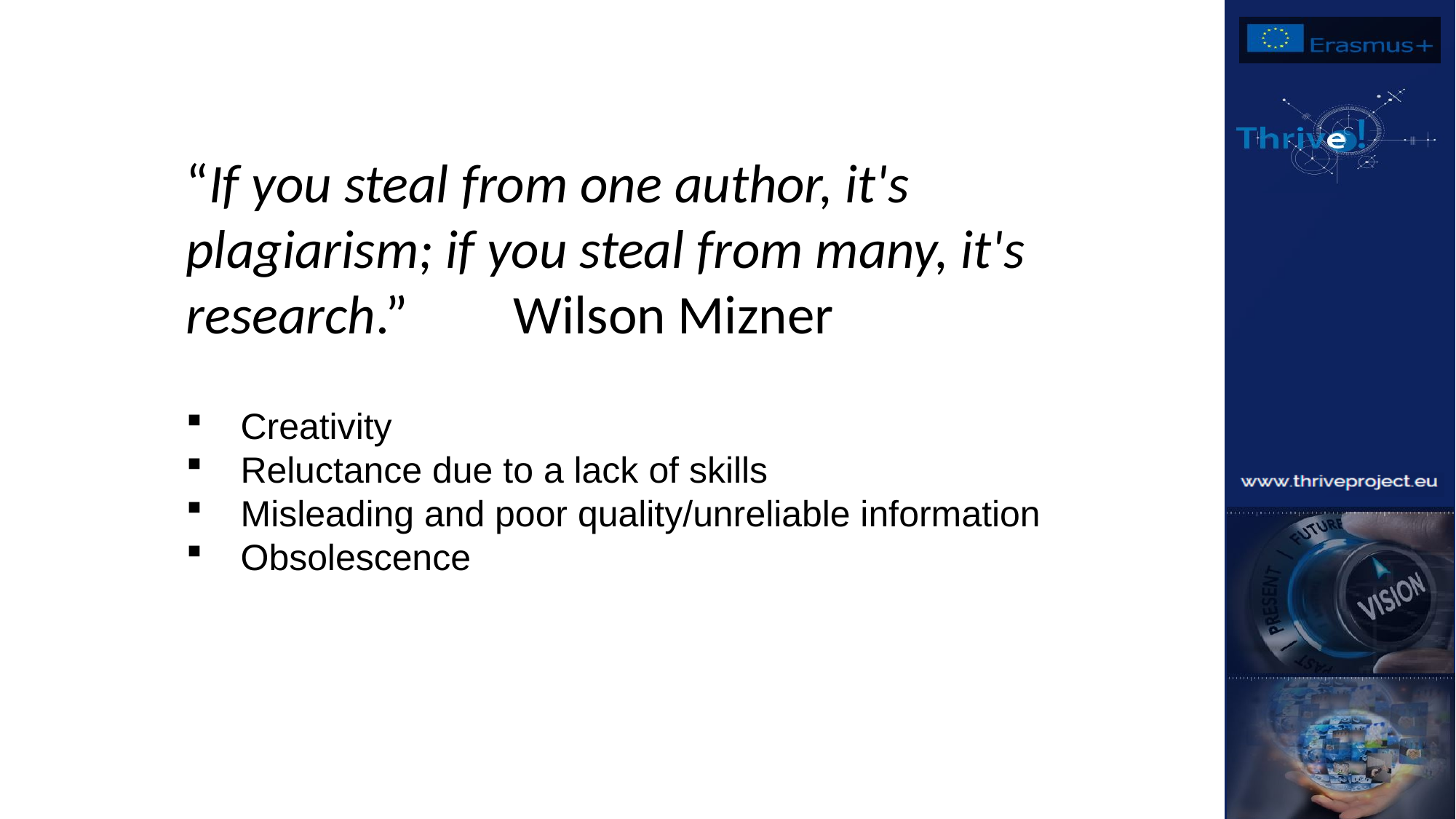

“If you steal from one author, it's plagiarism; if you steal from many, it's research.” 	Wilson Mizner

Creativity
Reluctance due to a lack of skills
Misleading and poor quality/unreliable information
Obsolescence